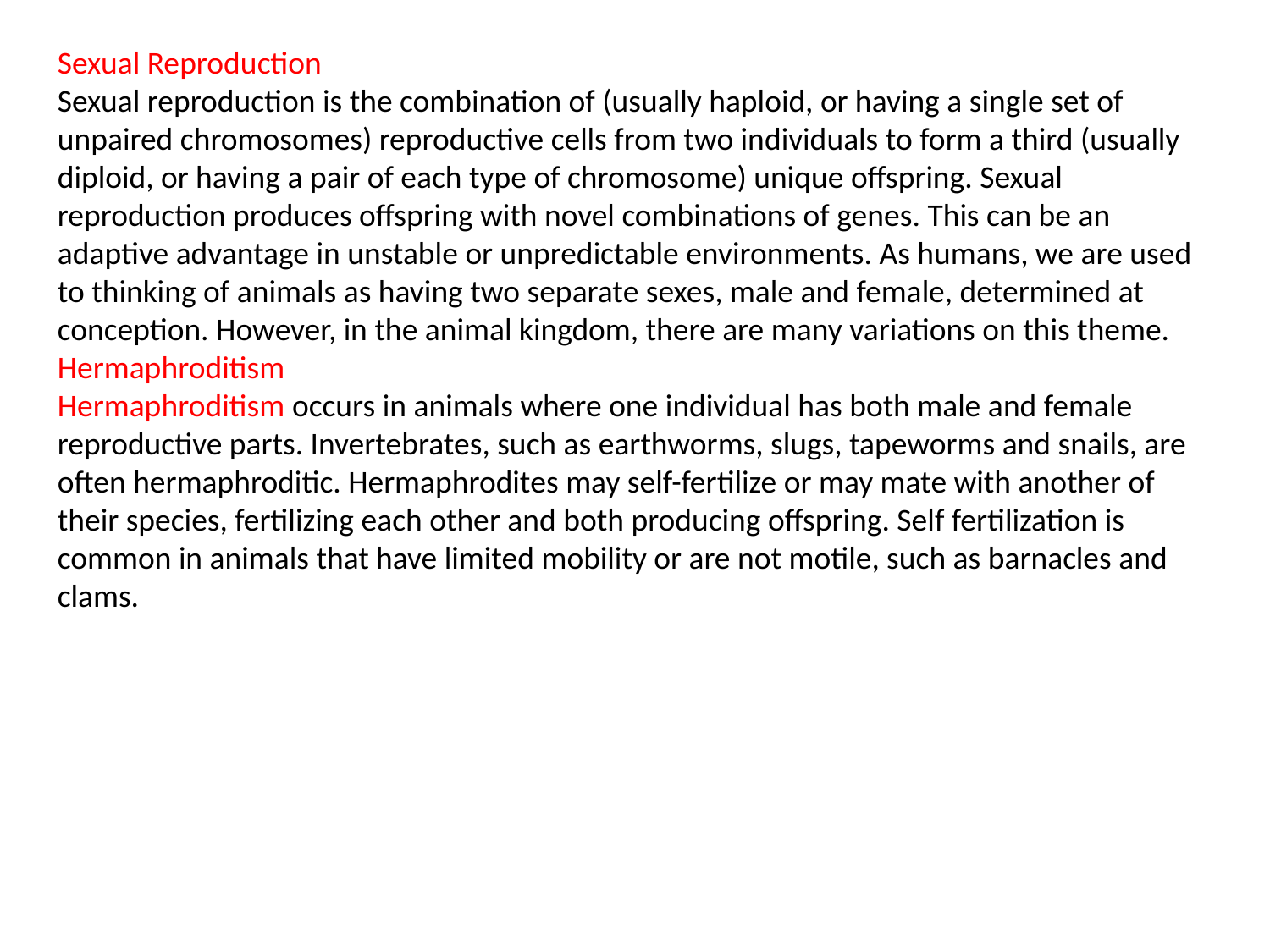

Sexual Reproduction
Sexual reproduction is the combination of (usually haploid, or having a single set of unpaired chromosomes) reproductive cells from two individuals to form a third (usually diploid, or having a pair of each type of chromosome) unique offspring. Sexual reproduction produces offspring with novel combinations of genes. This can be an adaptive advantage in unstable or unpredictable environments. As humans, we are used to thinking of animals as having two separate sexes, male and female, determined at conception. However, in the animal kingdom, there are many variations on this theme.
Hermaphroditism
Hermaphroditism occurs in animals where one individual has both male and female reproductive parts. Invertebrates, such as earthworms, slugs, tapeworms and snails, are often hermaphroditic. Hermaphrodites may self-fertilize or may mate with another of their species, fertilizing each other and both producing offspring. Self fertilization is common in animals that have limited mobility or are not motile, such as barnacles and clams.